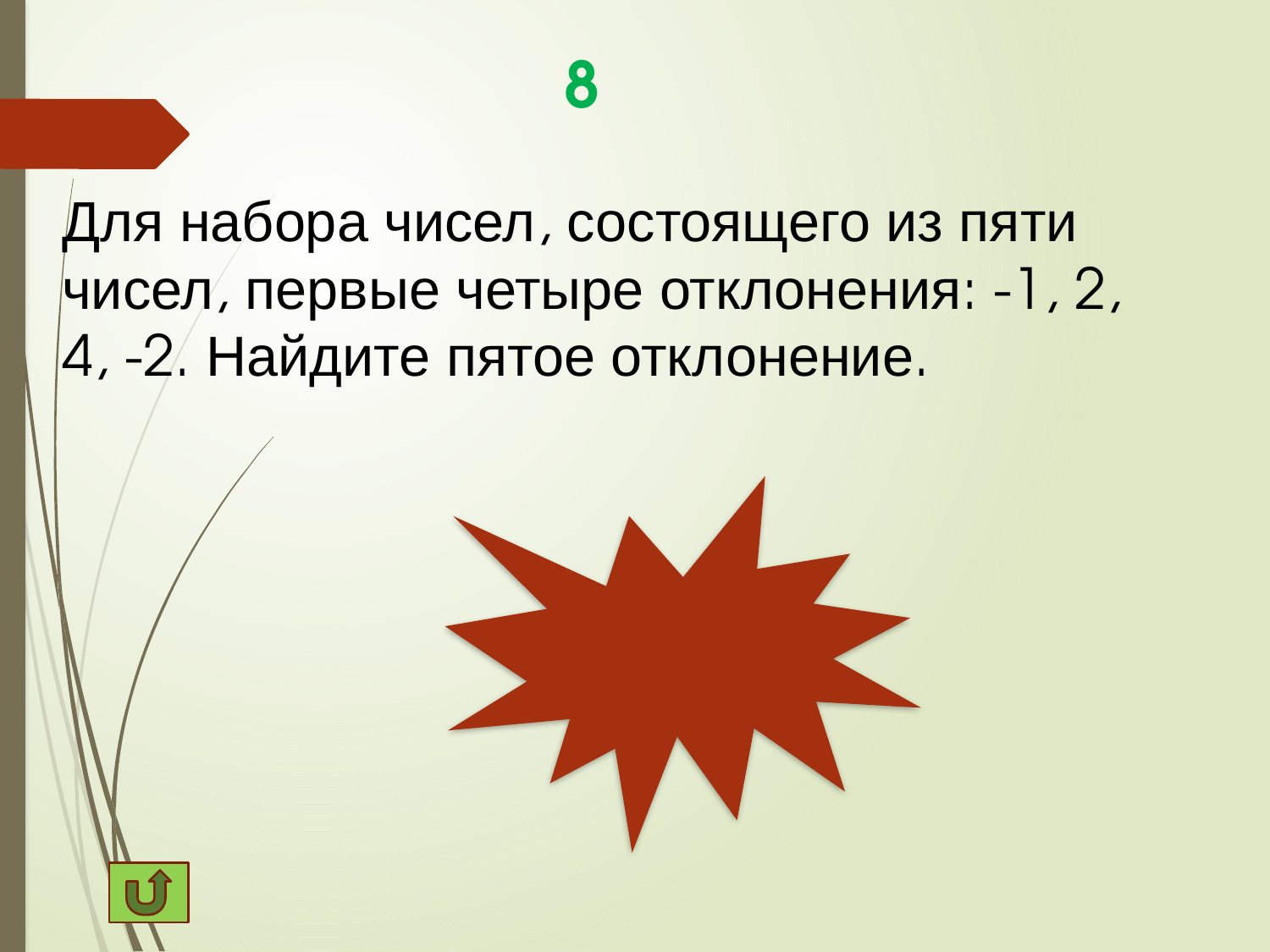

# 8
Для набора чисел, состоящего из пяти чисел, первые четыре отклонения: -1, 2, 4, -2. Найдите пятое отклонение.

-3